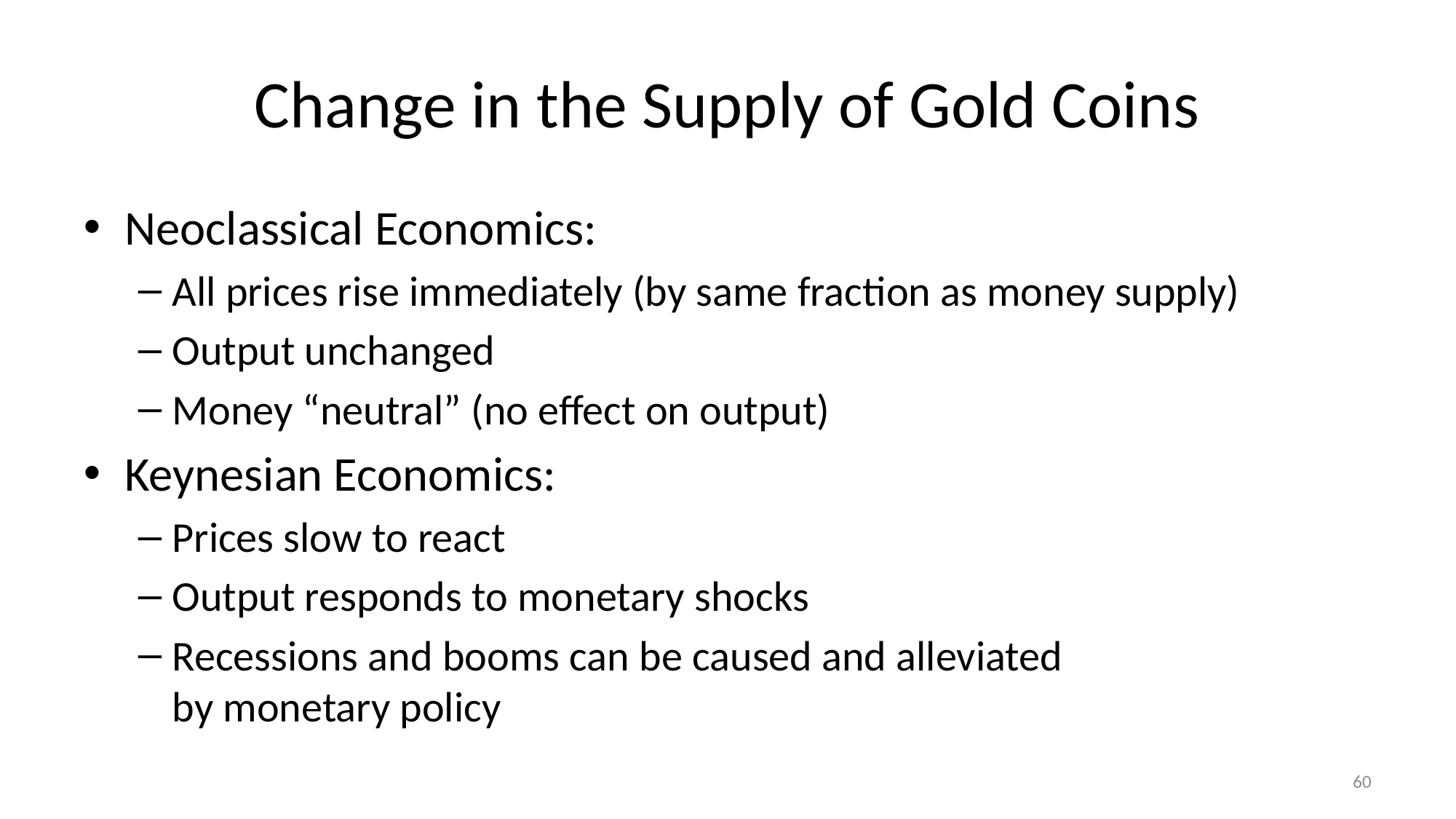

# Change in the Supply of Gold Coins
Neoclassical Economics:
All prices rise immediately (by same fraction as money supply)
Output unchanged
Money “neutral” (no effect on output)
Keynesian Economics:
Prices slow to react
Output responds to monetary shocks
Recessions and booms can be caused and alleviated
by monetary policy
60